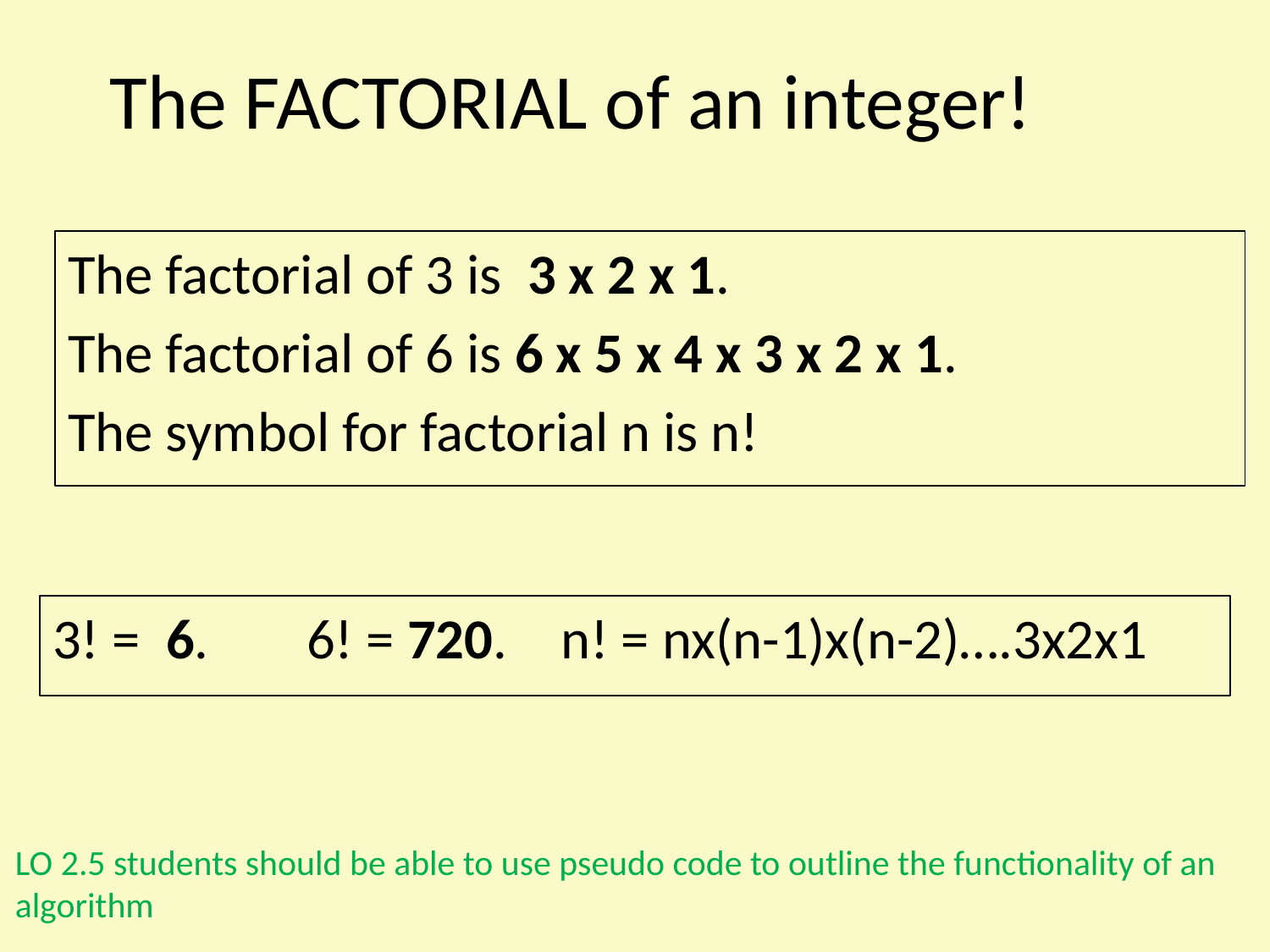

The FACTORIAL of an integer!
The factorial of 3 is  3 x 2 x 1.
The factorial of 6 is 6 x 5 x 4 x 3 x 2 x 1.
The symbol for factorial n is n!

3! =  6.	6! = 720.	n! = nx(n-1)x(n-2)….3x2x1

LO 2.5 students should be able to use pseudo code to outline the functionality of an algorithm